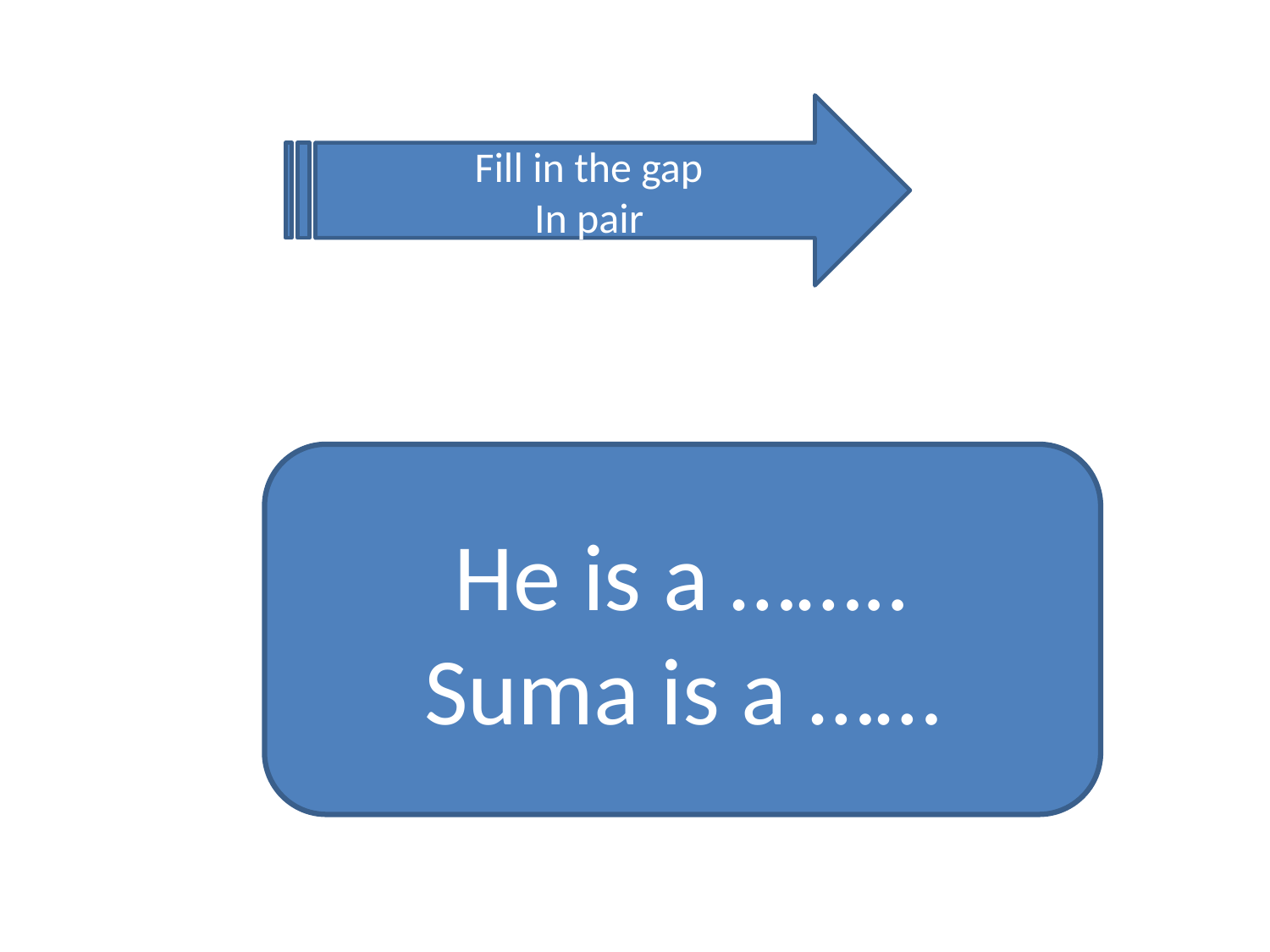

Fill in the gap
In pair
He is a ……..
Suma is a ……